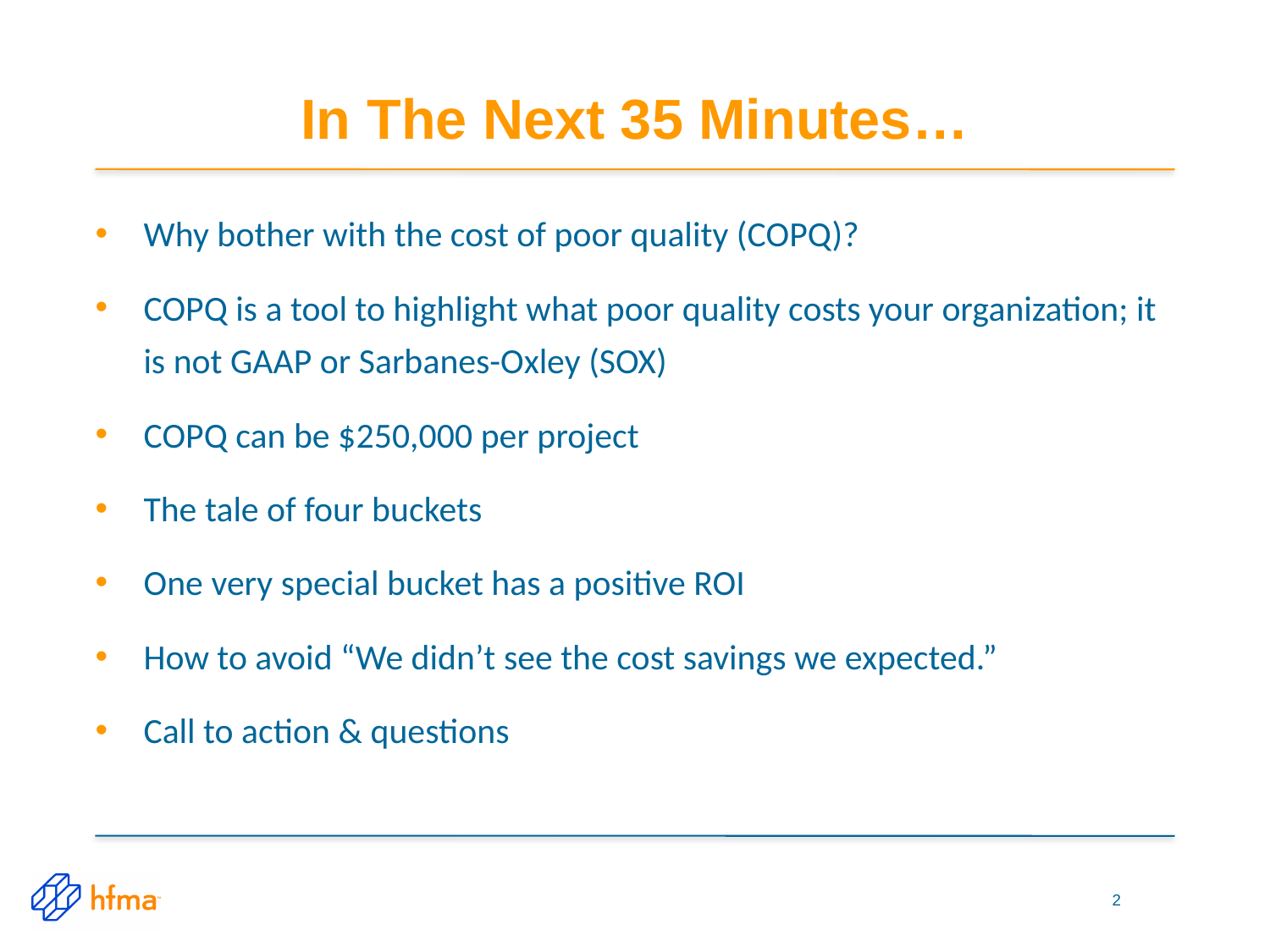

# In The Next 35 Minutes…
Why bother with the cost of poor quality (COPQ)?
COPQ is a tool to highlight what poor quality costs your organization; it is not GAAP or Sarbanes-Oxley (SOX)
COPQ can be $250,000 per project
The tale of four buckets
One very special bucket has a positive ROI
How to avoid “We didn’t see the cost savings we expected.”
Call to action & questions

2